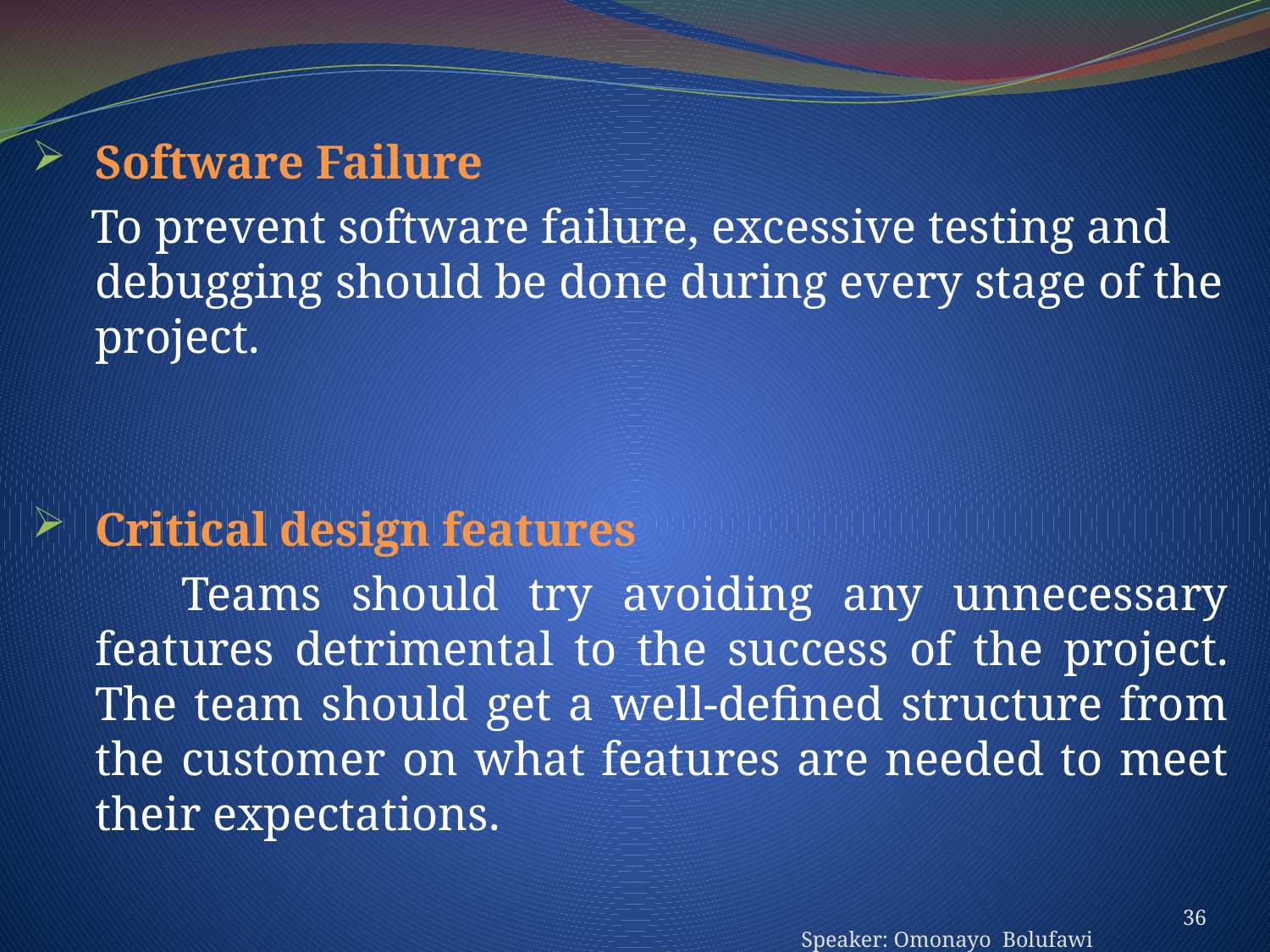

Software Failure
     To prevent software failure, excessive testing and debugging should be done during every stage of the project.

Critical design features
     Teams should try avoiding any unnecessary features detrimental to the success of the project. The team should get a well-defined structure from the customer on what features are needed to meet their expectations.

36
Speaker: Omonayo  Bolufawi